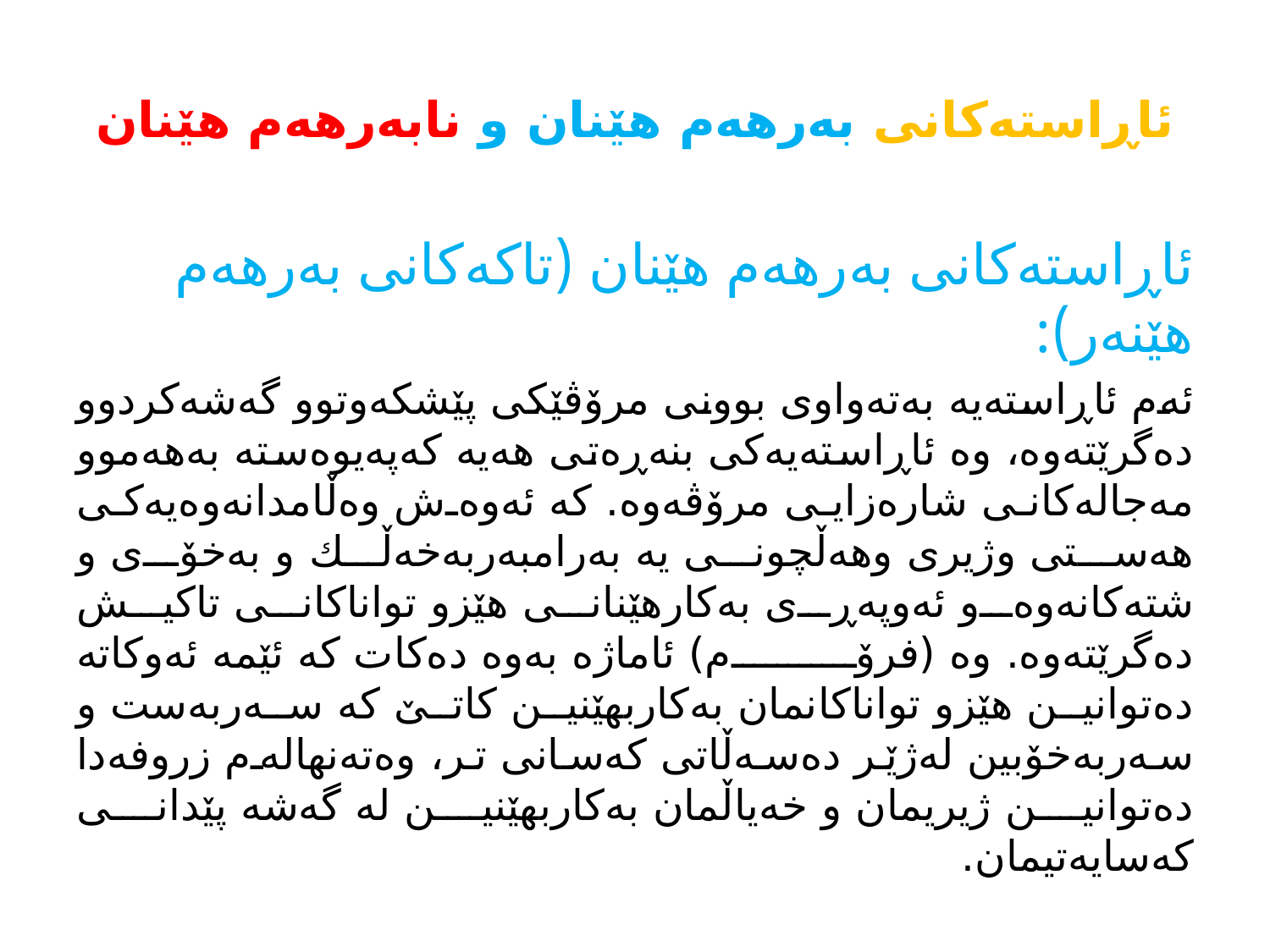

# ئاڕاسته‌كانی به‌رهه‌م هێنان و نابه‌رهه‌م هێنان
ئاڕاسته‌كانی به‌رهه‌م هێنان (تاكه‌كانی به‌رهه‌م هێنه‌ر):
ئه‌م ئاڕاسته‌یه‌ به‌ته‌واوی بوونی مرۆڤێكی پێشكه‌وتوو گه‌شه‌كردوو ده‌گرێته‌وه‌، وه‌ ئاڕاسته‌یه‌كی بنه‌ڕه‌تی هه‌یه‌ كه‌په‌یوه‌سته‌ به‌هه‌موو مه‌جاله‌كانی شاره‌زایی مرۆڤه‌وه‌. كه‌ ئه‌وه‌ش وه‌ڵامدانه‌وه‌یه‌كی هه‌ستی وژیری وهه‌ڵچونی یه‌ به‌رامبه‌ربه‌خه‌ڵك و به‌خۆی و شته‌كانه‌وه‌و ئه‌وپه‌ڕی به‌كارهێنانی هێزو تواناكانی تاكیش ده‌گرێته‌وه‌. وه‌ (فرۆم) ئاماژه‌ به‌وه‌ ده‌كات كه‌ ئێمه‌ ئه‌وكاته‌ ده‌توانین هێزو تواناكانمان به‌كاربهێنین كاتێ كه‌ سه‌ربه‌ست و سه‌ربه‌خۆبین له‌ژێر ده‌سه‌ڵاتی كه‌سانی تر، وه‌ته‌نهاله‌م زروفه‌دا ده‌توانین ژیریمان و خه‌یاڵمان به‌كاربهێنین له‌ گه‌شه‌ پێدانی كه‌سایه‌تیمان.